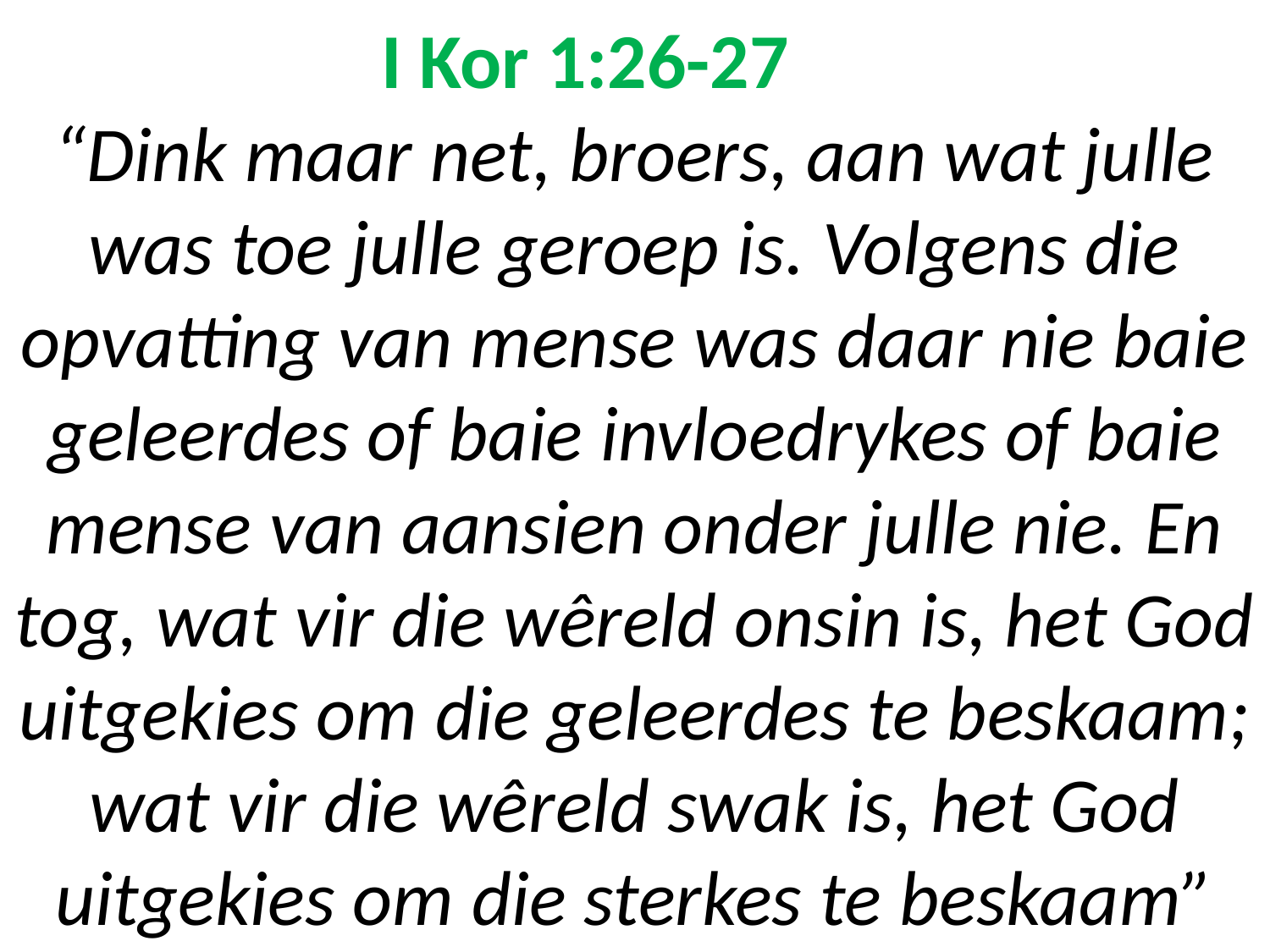

# I Kor 1:26-27 “Dink maar net, broers, aan wat julle was toe julle geroep is. Volgens die opvatting van mense was daar nie baie geleerdes of baie invloedrykes of baie mense van aansien onder julle nie. En tog, wat vir die wêreld onsin is, het God uitgekies om die geleerdes te beskaam; wat vir die wêreld swak is, het God uitgekies om die sterkes te beskaam”